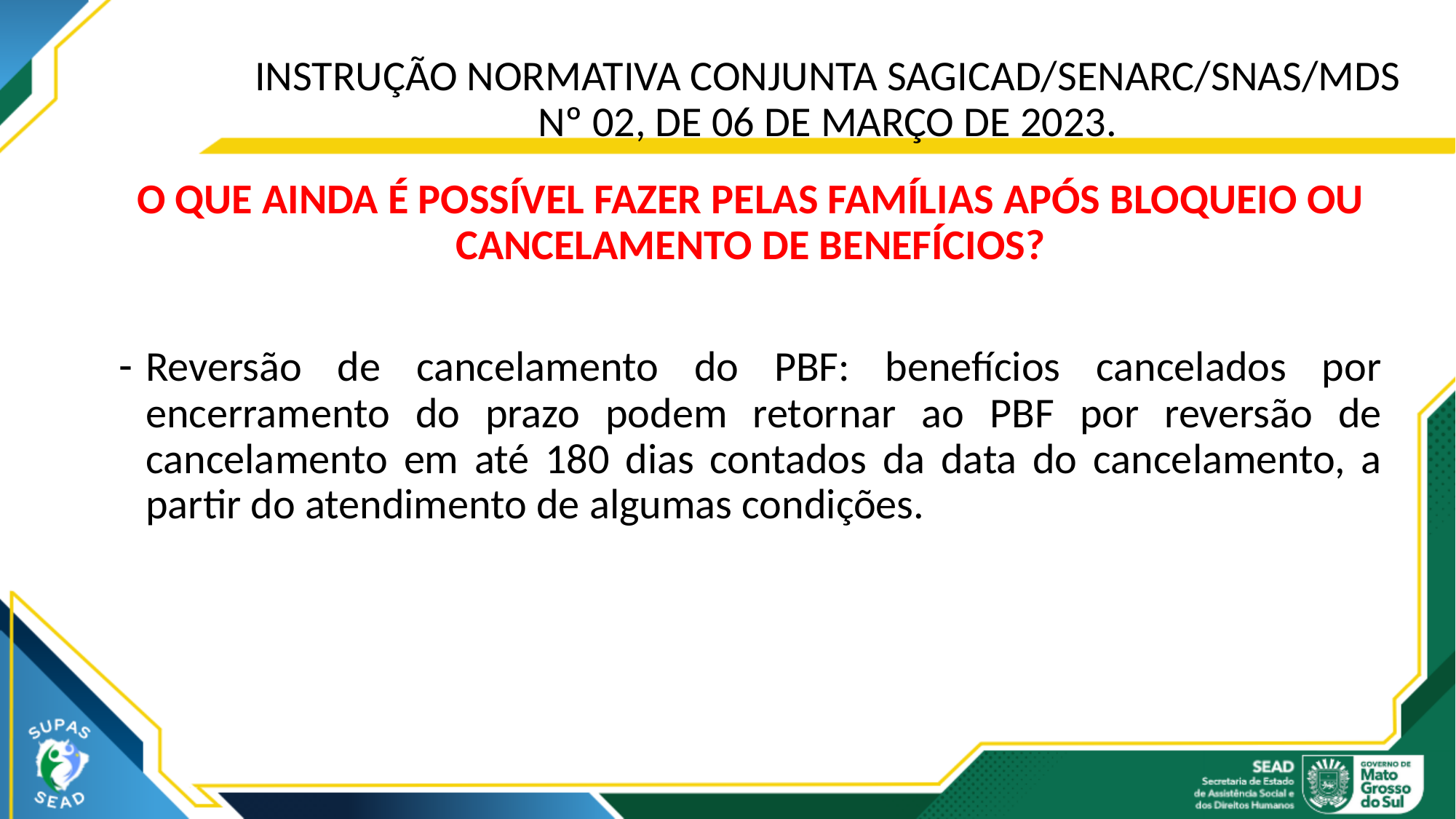

# INSTRUÇÃO NORMATIVA CONJUNTA SAGICAD/SENARC/SNAS/MDS Nº 02, DE 06 DE MARÇO DE 2023.
O QUE AINDA É POSSÍVEL FAZER PELAS FAMÍLIAS APÓS BLOQUEIO OU CANCELAMENTO DE BENEFÍCIOS?

Reversão de cancelamento do PBF: benefícios cancelados por encerramento do prazo podem retornar ao PBF por reversão de cancelamento em até 180 dias contados da data do cancelamento, a partir do atendimento de algumas condições.